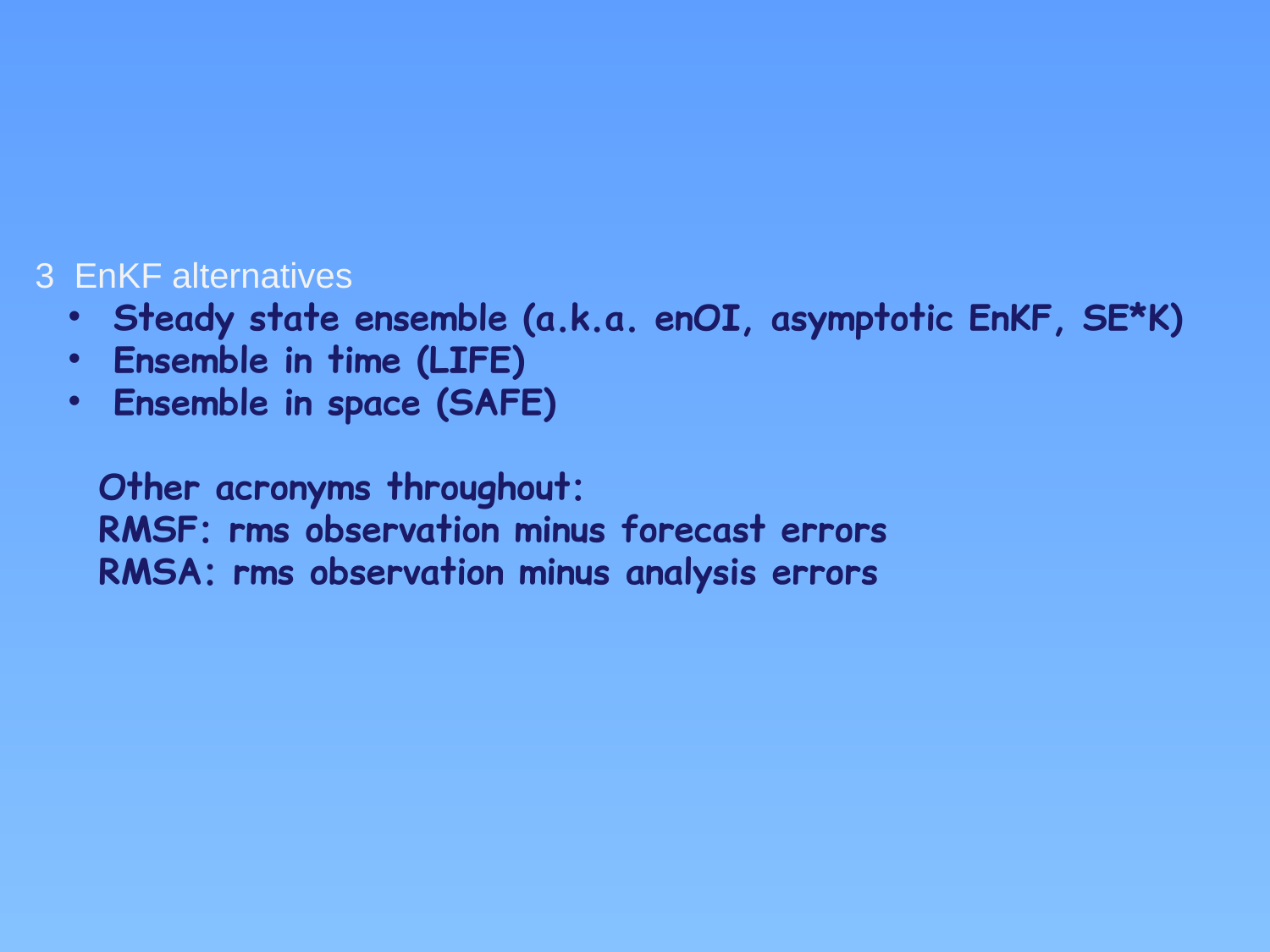

3  EnKF alternatives
 Steady state ensemble (a.k.a. enOI, asymptotic EnKF, SE*K)
 Ensemble in time (LIFE)
 Ensemble in space (SAFE)

Other acronyms throughout:
RMSF: rms observation minus forecast errors
RMSA: rms observation minus analysis errors